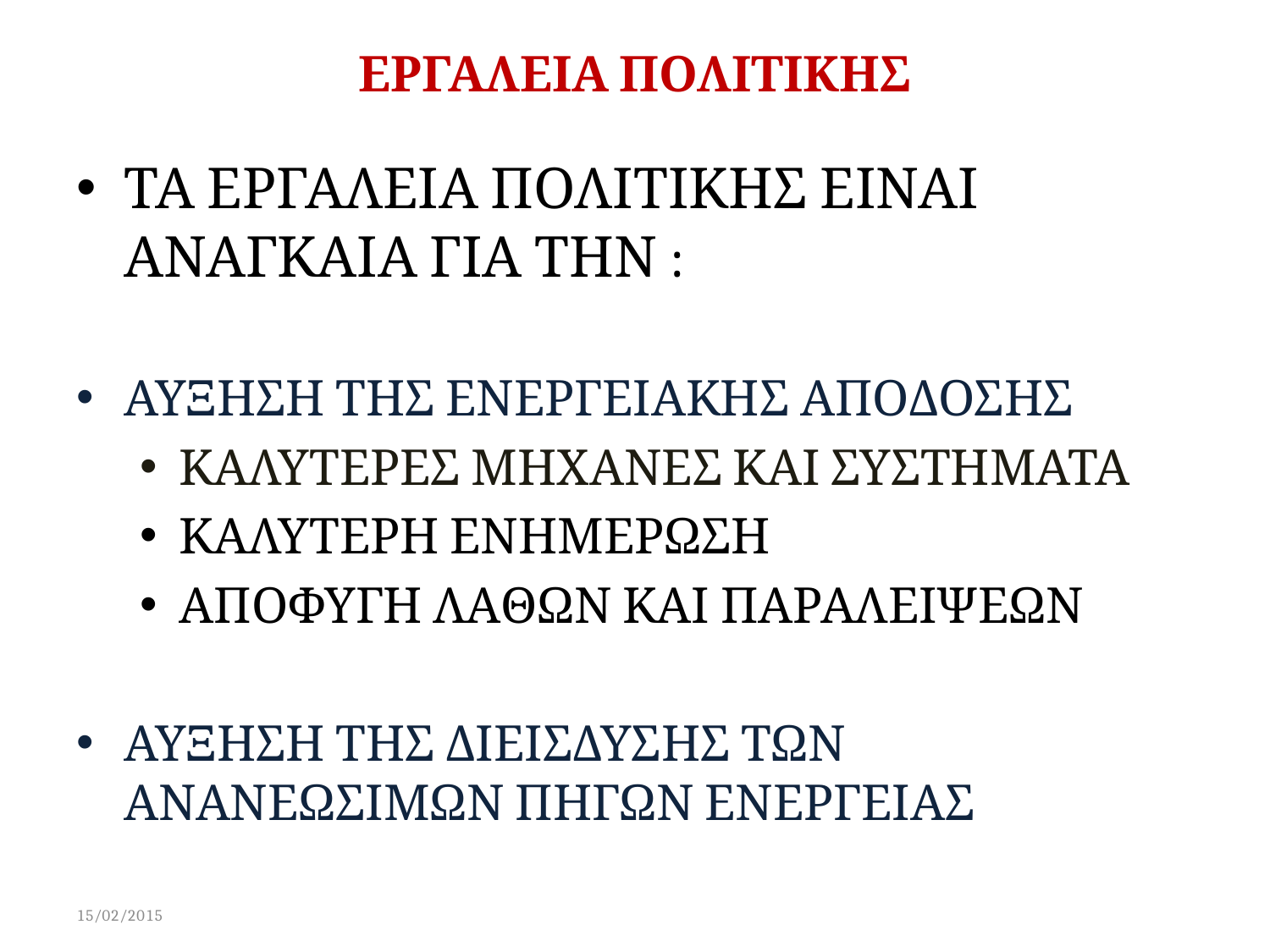

# ΕΡΓΑΛΕΙΑ ΠΟΛΙΤΙΚΗΣ
ΤΑ ΕΡΓΑΛΕΙΑ ΠΟΛΙΤΙΚΗΣ ΕΙΝΑΙ ΑΝΑΓΚΑΙΑ ΓΙΑ ΤΗΝ :

ΑΥΞΗΣΗ ΤΗΣ ΕΝΕΡΓΕΙΑΚΗΣ ΑΠΟΔΟΣΗΣ
ΚΑΛΥΤΕΡΕΣ ΜΗΧΑΝΕΣ ΚΑΙ ΣΥΣΤΗΜΑΤΑ
ΚΑΛΥΤΕΡΗ ΕΝΗΜΕΡΩΣΗ
ΑΠΟΦΥΓΗ ΛΑΘΩΝ ΚΑΙ ΠΑΡΑΛΕΙΨΕΩΝ

ΑΥΞΗΣΗ ΤΗΣ ΔΙΕΙΣΔΥΣΗΣ ΤΩΝ ΑΝΑΝΕΩΣΙΜΩΝ ΠΗΓΩΝ ΕΝΕΡΓΕΙΑΣ

15/02/2015